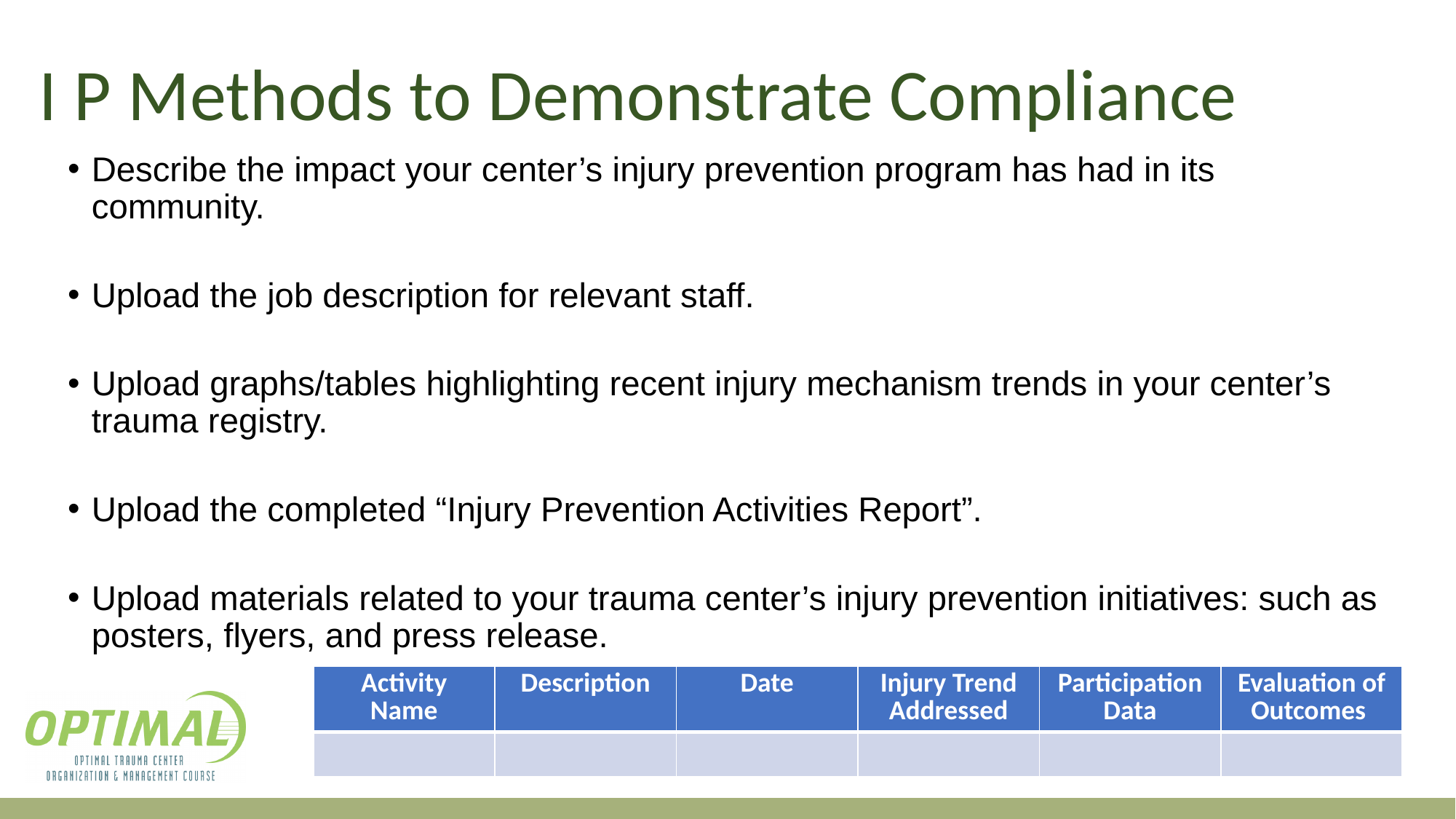

# I P Methods to Demonstrate Compliance
Describe the impact your center’s injury prevention program has had in its community.

Upload the job description for relevant staff.

Upload graphs/tables highlighting recent injury mechanism trends in your center’s trauma registry.

Upload the completed “Injury Prevention Activities Report”.

Upload materials related to your trauma center’s injury prevention initiatives: such as posters, flyers, and press release.
| Activity Name | Description | Date | Injury Trend Addressed | Participation Data | Evaluation of Outcomes |
| --- | --- | --- | --- | --- | --- |
|  |  |  |  |  |  |